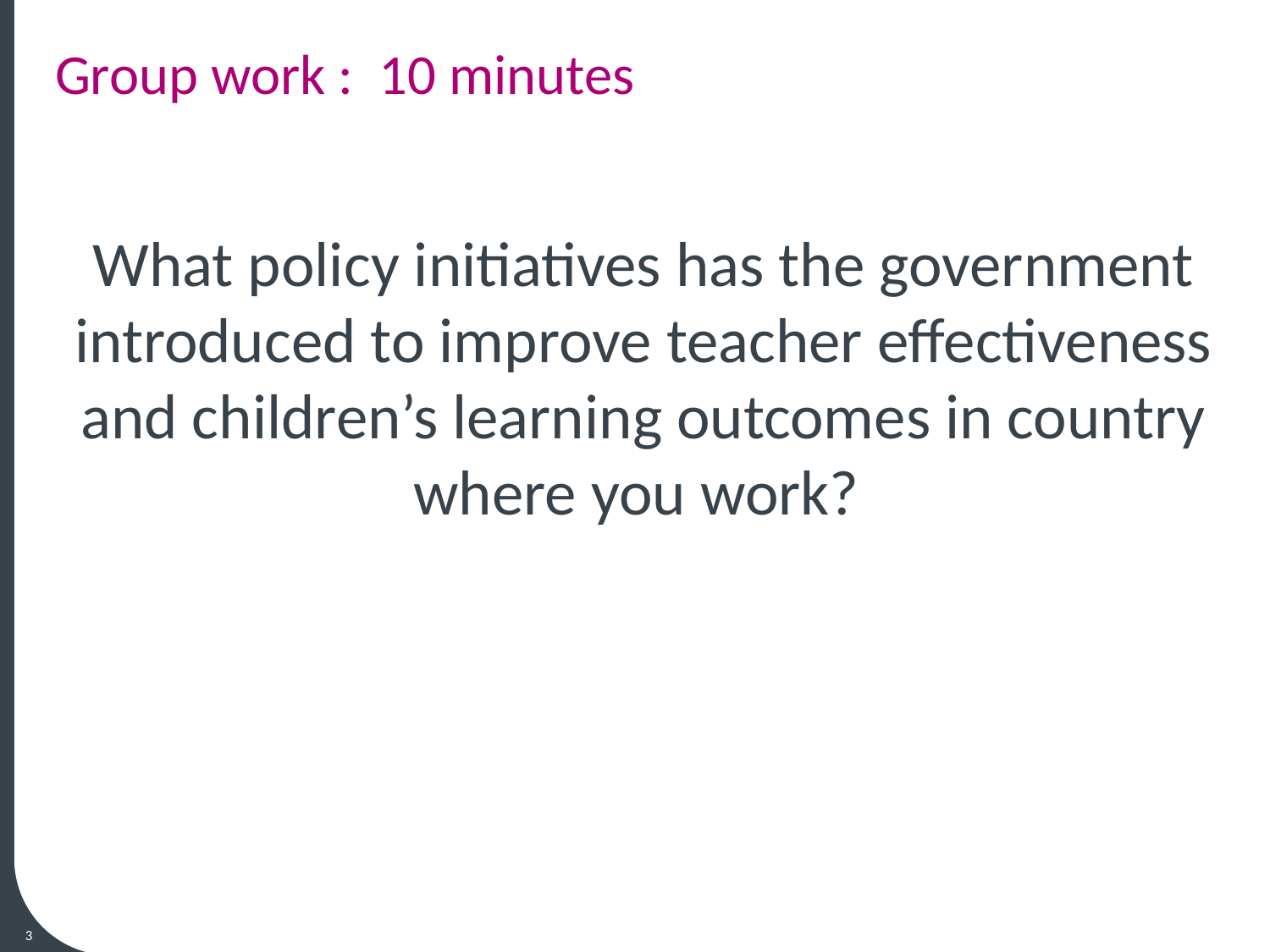

# Group work :  10 minutes

What policy initiatives has the government introduced to improve teacher effectiveness and children’s learning outcomes in country where you work?